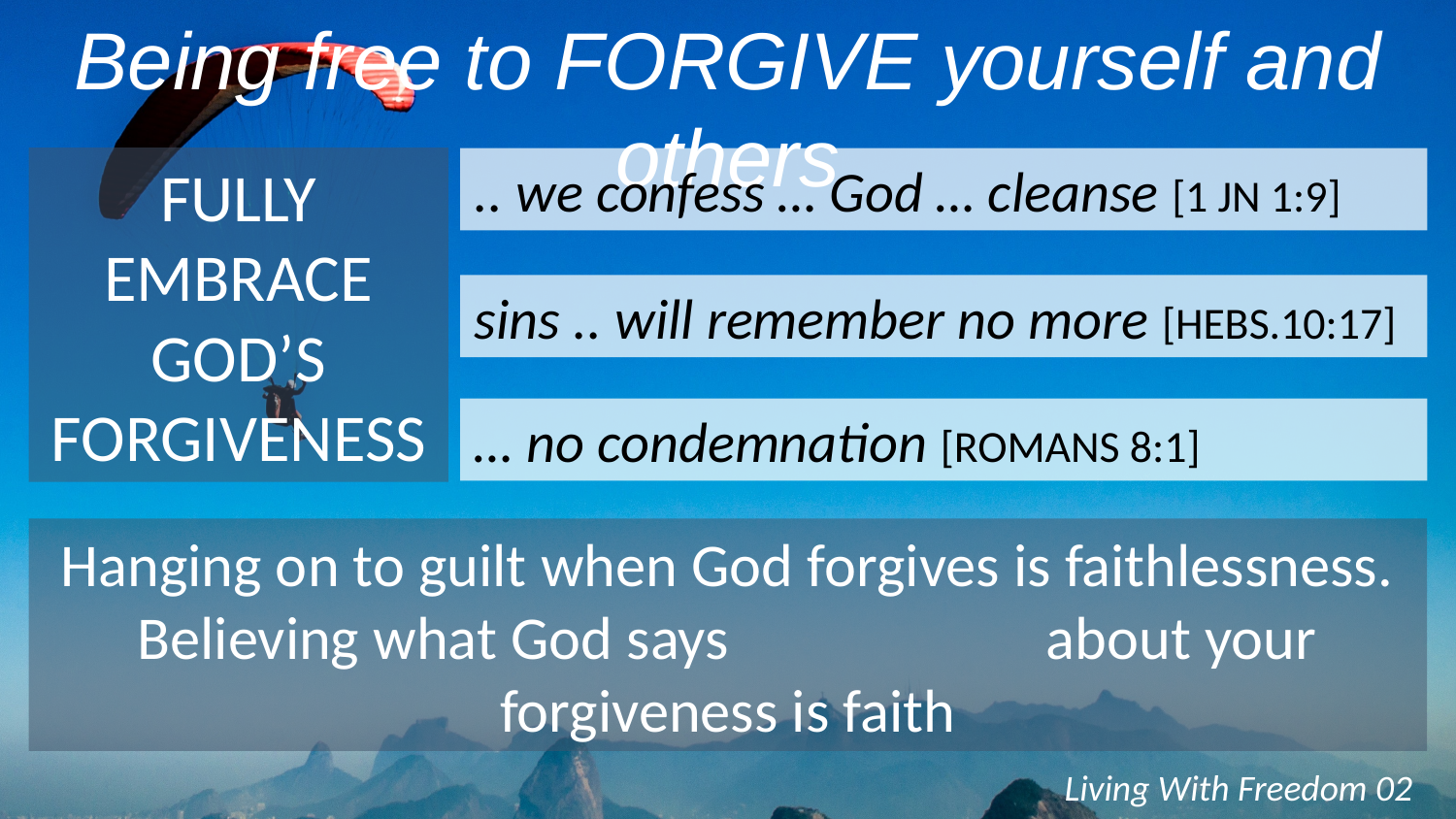

Being free to FORGIVE yourself and others
FULLY
EMBRACE
GOD’S
FORGIVENESS
.. we confess … God … cleanse [1 JN 1:9]
sins .. will remember no more [HEBS.10:17]
… no condemnation [ROMANS 8:1]
Hanging on to guilt when God forgives is faithlessness. Believing what God says                       about your forgiveness is faith
Living With Freedom 02